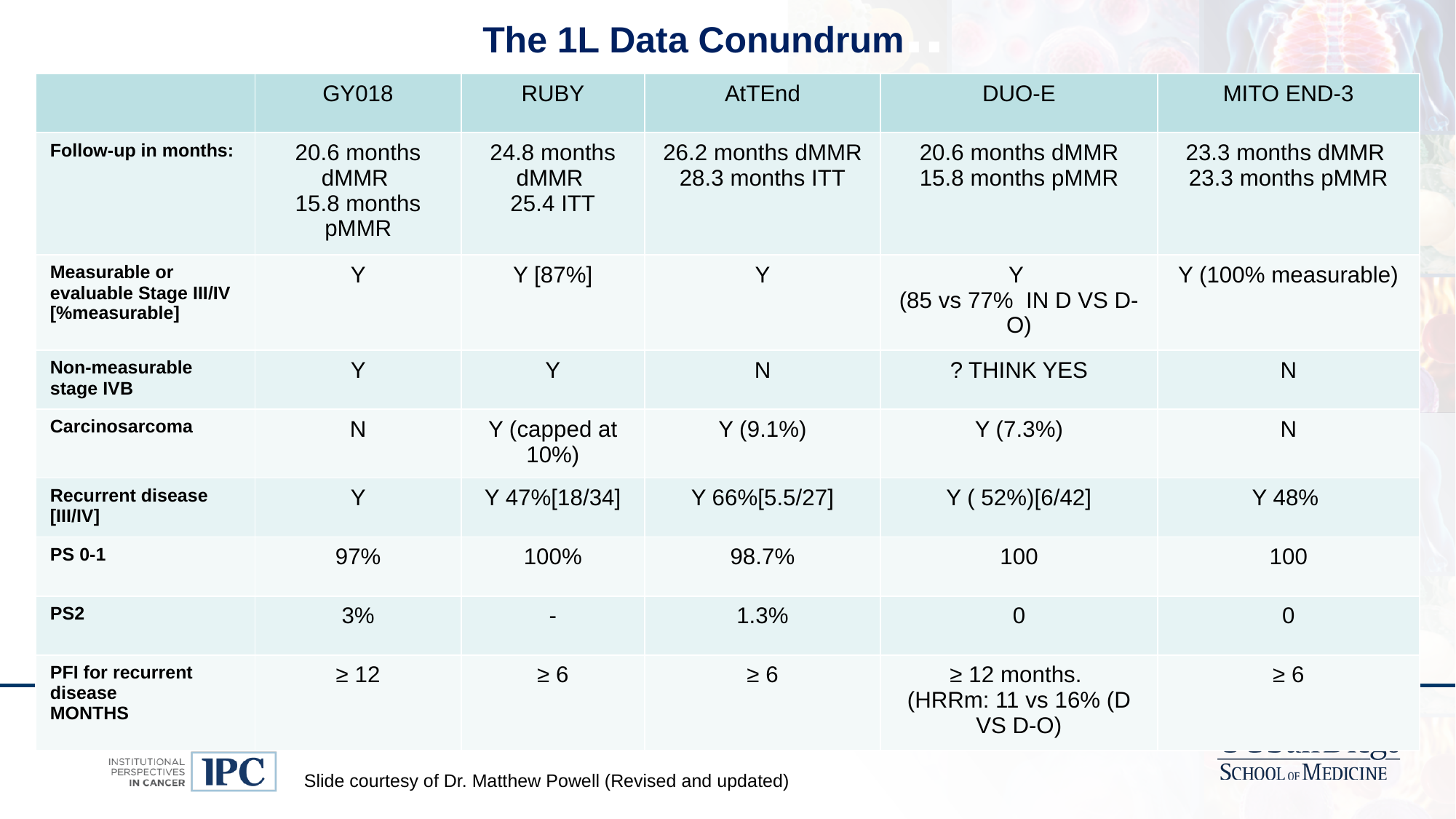

71
# The 1L Data Conundrum..

|  | GY018 | RUBY | AtTEnd | DUO-E | MITO END-3 |
| --- | --- | --- | --- | --- | --- |
| Follow-up in months: | 20.6 months dMMR 15.8 months pMMR | 24.8 months dMMR 25.4 ITT | 26.2 months dMMR 28.3 months ITT | 20.6 months dMMR 15.8 months pMMR | 23.3 months dMMR 23.3 months pMMR |
| Measurable or evaluable Stage III/IV [%measurable] | Y | Y [87%] | Y | Y (85 vs 77% IN D VS D-O) | Y (100% measurable) |
| Non-measurable stage IVB | Y | Y | N | ? THINK YES | N |
| Carcinosarcoma | N | Y (capped at 10%) | Y (9.1%) | Y (7.3%) | N |
| Recurrent disease [III/IV] | Y | Y 47%[18/34] | Y 66%[5.5/27] | Y ( 52%)[6/42] | Y 48% |
| PS 0-1 | 97% | 100% | 98.7% | 100 | 100 |
| PS2 | 3% | - | 1.3% | 0 | 0 |
| PFI for recurrent disease MONTHS | ≥ 12 | ≥ 6 | ≥ 6 | ≥ 12 months. (HRRm: 11 vs 16% (D VS D-O) | ≥ 6 |
Slide courtesy of Dr. Matthew Powell (Revised and updated)